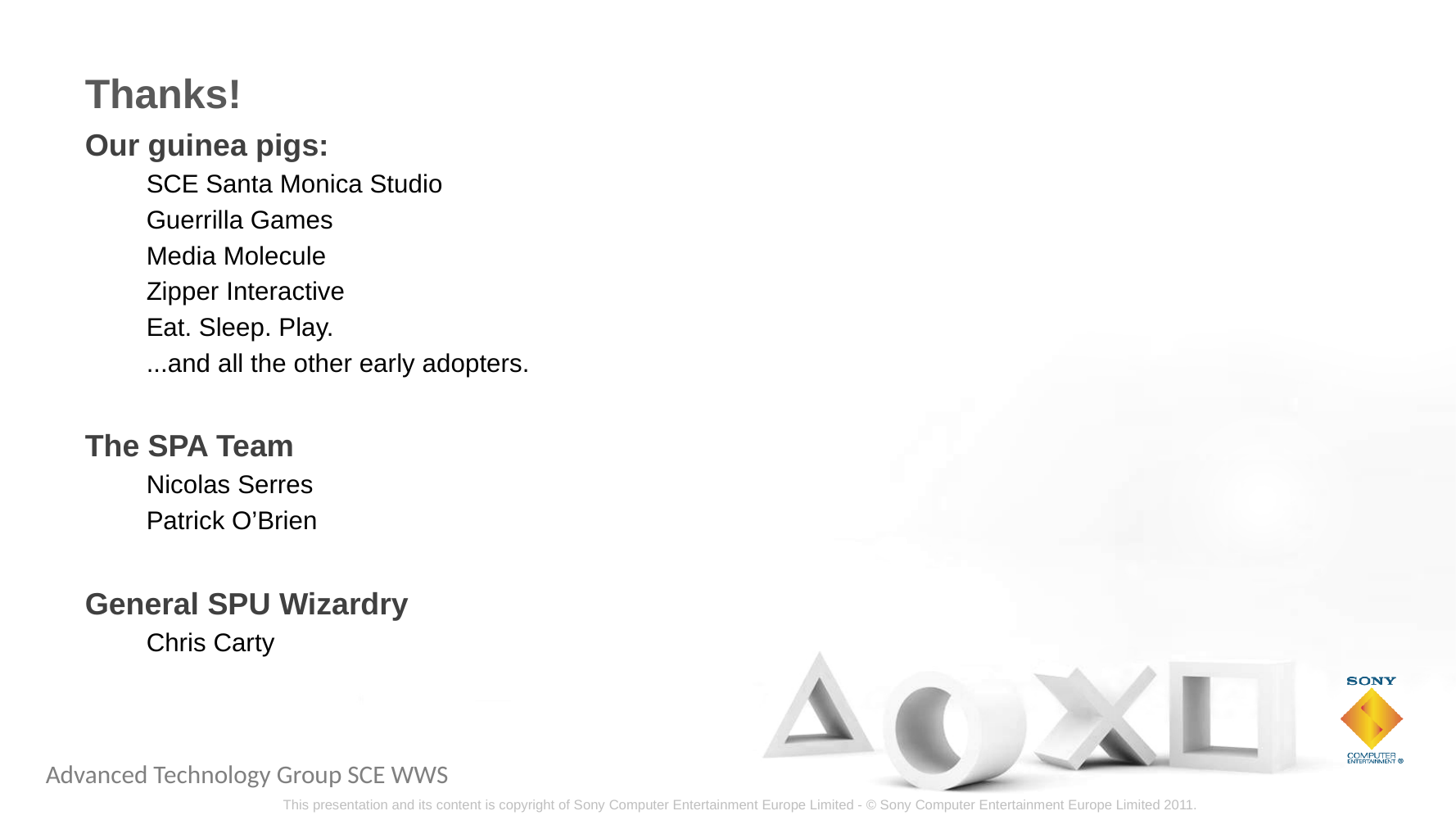

# Thanks!
Our guinea pigs:
SCE Santa Monica Studio
Guerrilla Games
Media Molecule
Zipper Interactive
Eat. Sleep. Play.
...and all the other early adopters.

The SPA Team
Nicolas Serres
Patrick O’Brien

General SPU Wizardry
Chris Carty